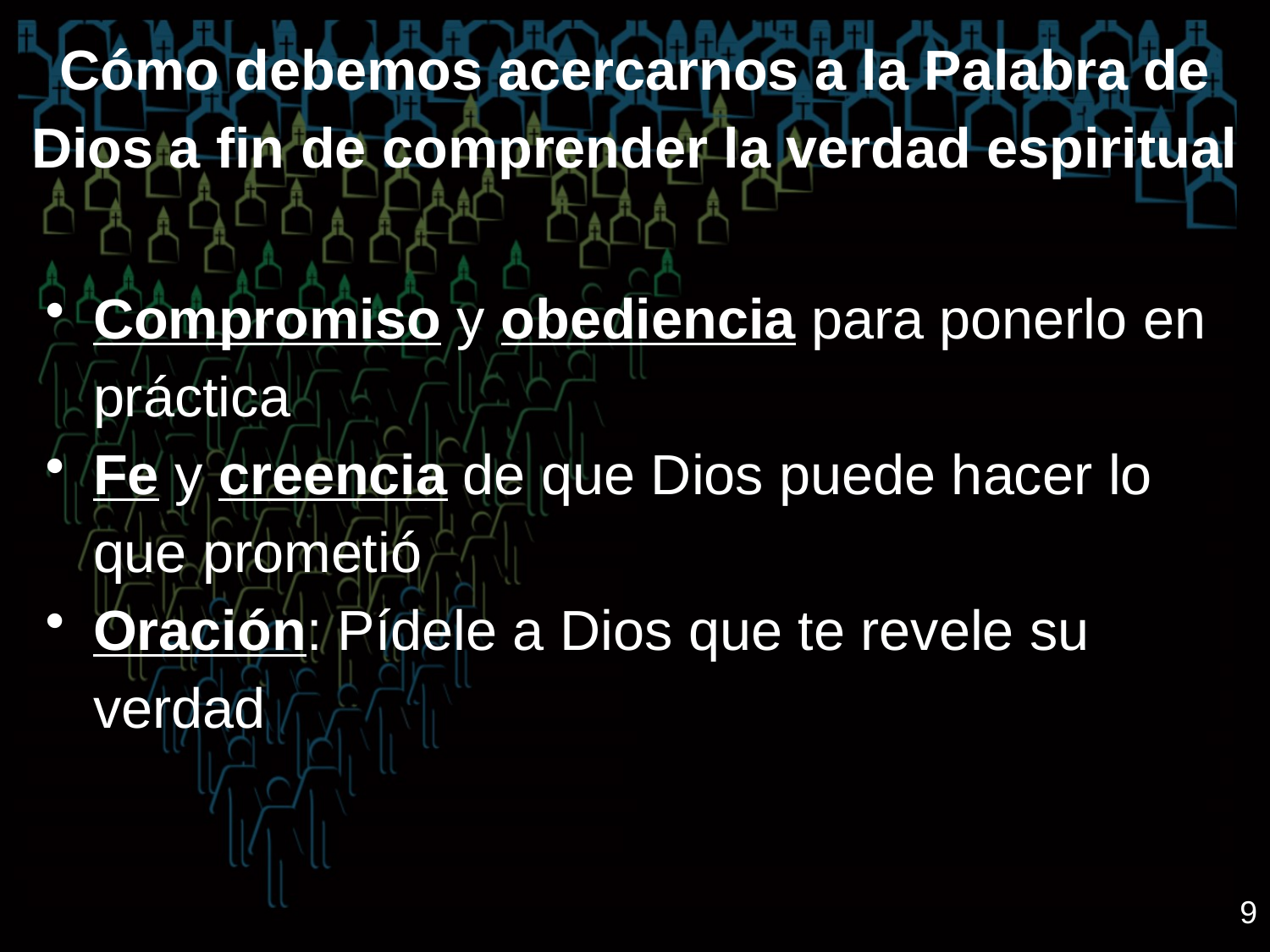

# Cómo debemos acercarnos a la Palabra de Dios a fin de comprender la verdad espiritual
Compromiso y obediencia para ponerlo en práctica
Fe y creencia de que Dios puede hacer lo que prometió
Oración: Pídele a Dios que te revele su verdad
9